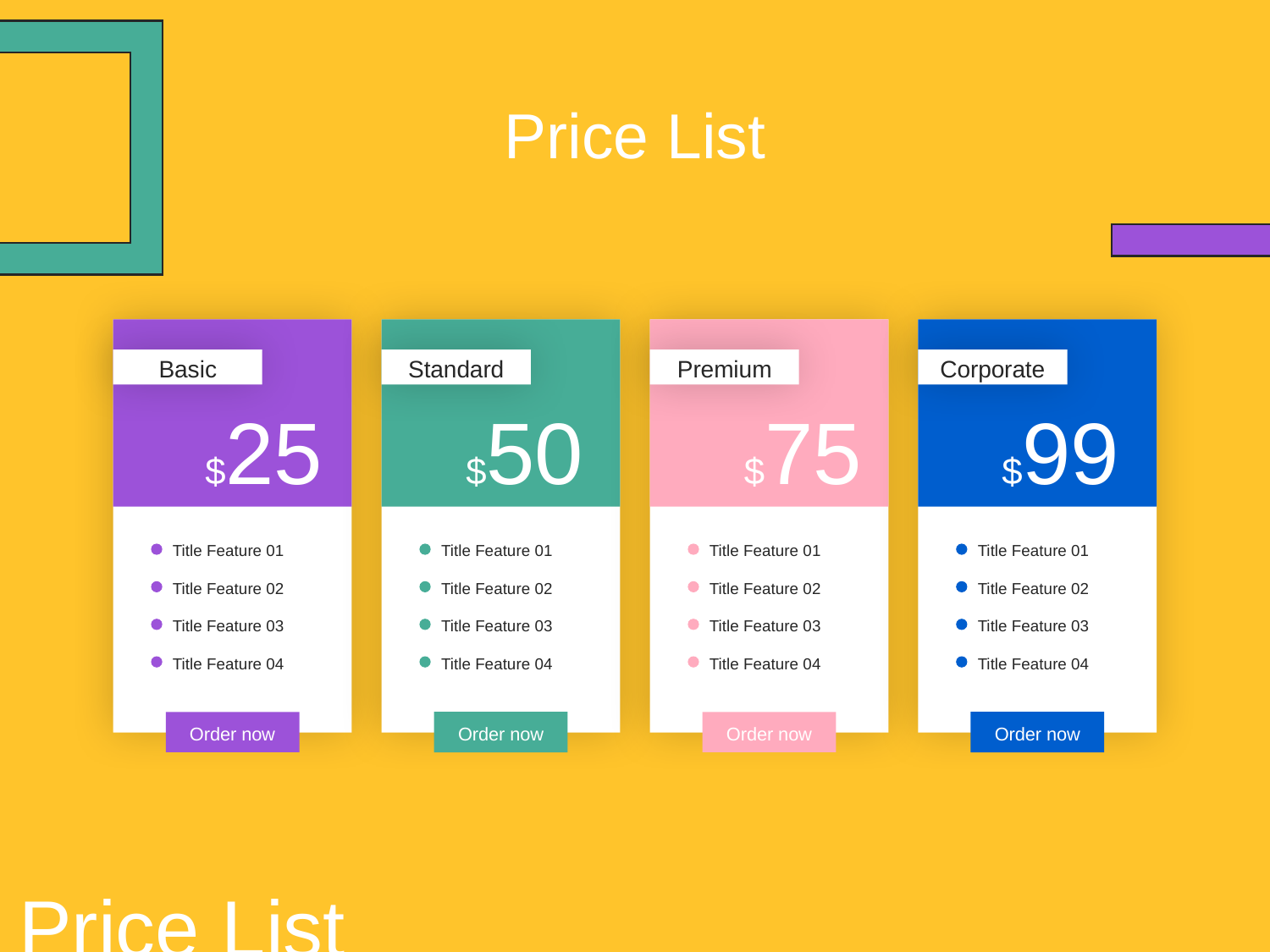

# Price List

Premium
Standard
Basic
Corporate

$50
$75
$25
$99
Title Feature 01
Title Feature 01
Title Feature 01
Title Feature 01

Title Feature 02
Title Feature 02
Title Feature 02
Title Feature 02

Title Feature 03
Title Feature 03
Title Feature 03
Title Feature 03

Title Feature 04
Title Feature 04
Title Feature 04
Title Feature 04

Order now
Order now
Order now
Order now
Price List